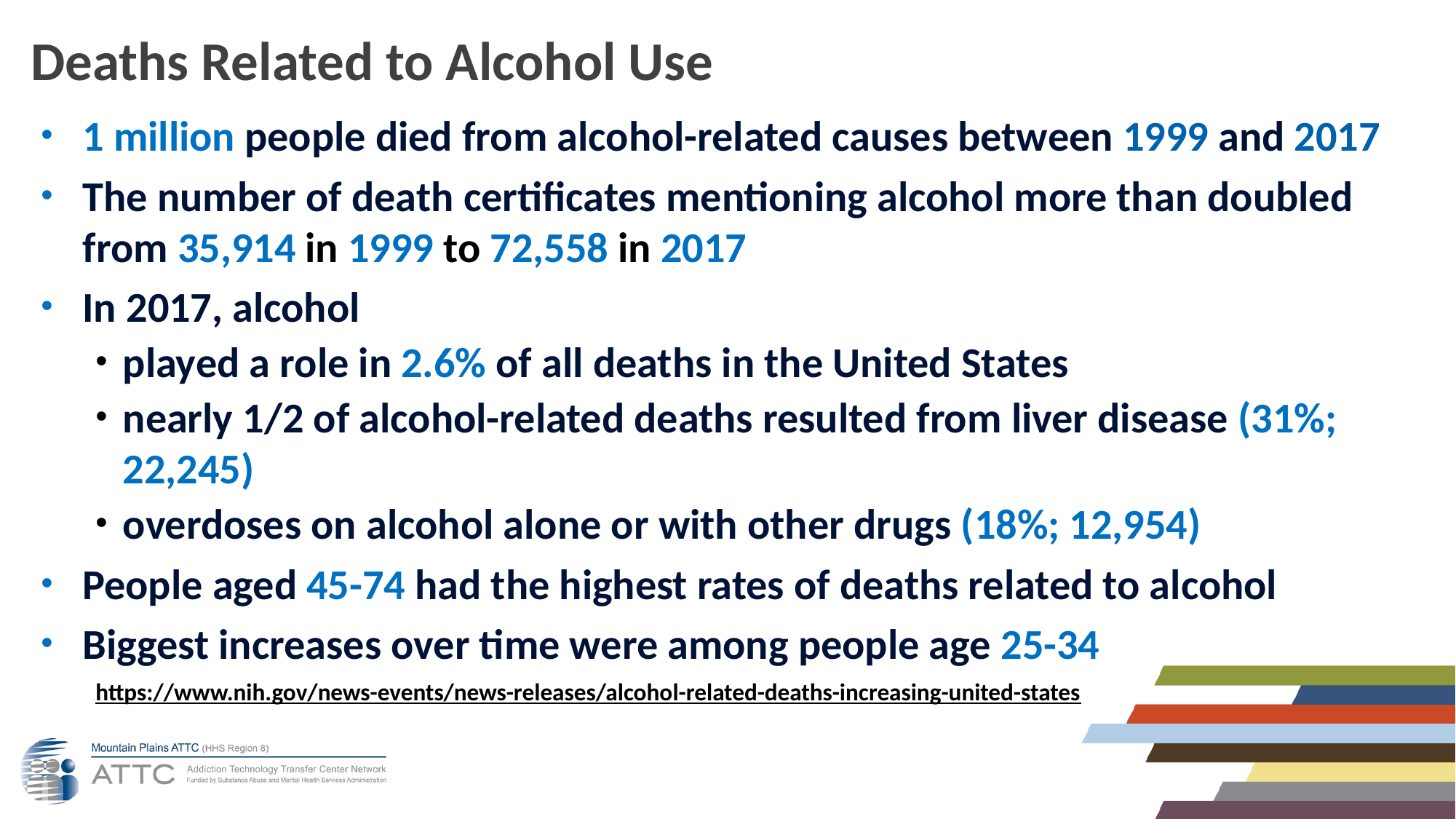

# Deaths Related to Alcohol Use
1 million people died from alcohol-related causes between 1999 and 2017
The number of death certificates mentioning alcohol more than doubled from 35,914 in 1999 to 72,558 in 2017
In 2017, alcohol
played a role in 2.6% of all deaths in the United States
nearly 1/2 of alcohol-related deaths resulted from liver disease (31%; 22,245)
overdoses on alcohol alone or with other drugs (18%; 12,954)
People aged 45-74 had the highest rates of deaths related to alcohol
Biggest increases over time were among people age 25-34
https://www.nih.gov/news-events/news-releases/alcohol-related-deaths-increasing-united-states